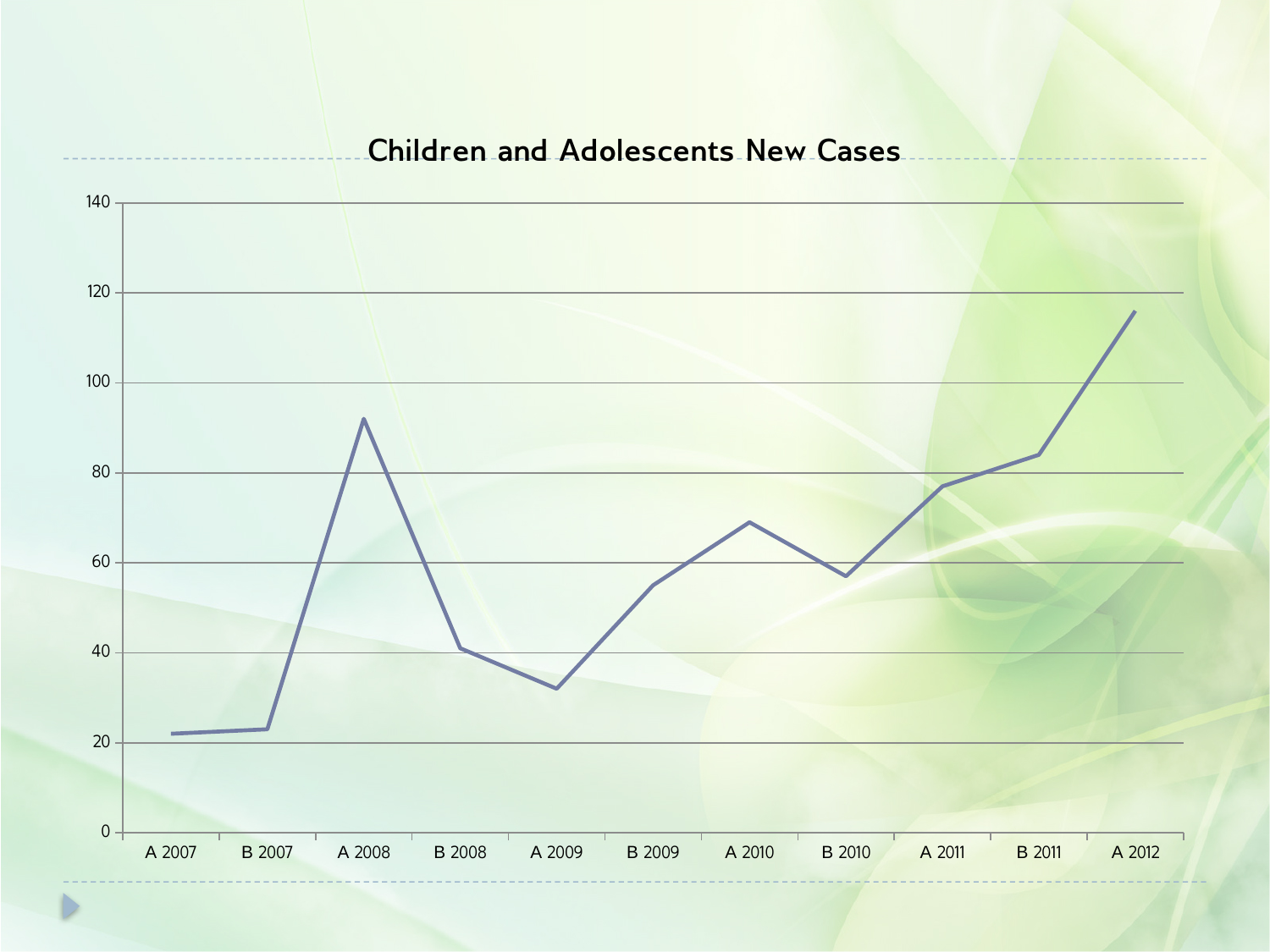

### Chart:

| Category | Children and Adolescents New Cases |
|---|---|
| Α 2007 | 22.0 |
| Β 2007 | 23.0 |
| Α 2008 | 92.0 |
| Β 2008 | 41.0 |
| Α 2009 | 32.0 |
| Β 2009 | 55.0 |
| Α 2010 | 69.0 |
| Β 2010 | 57.0 |
| Α 2011 | 77.0 |
| Β 2011 | 84.0 |
| Α 2012 | 116.0 |